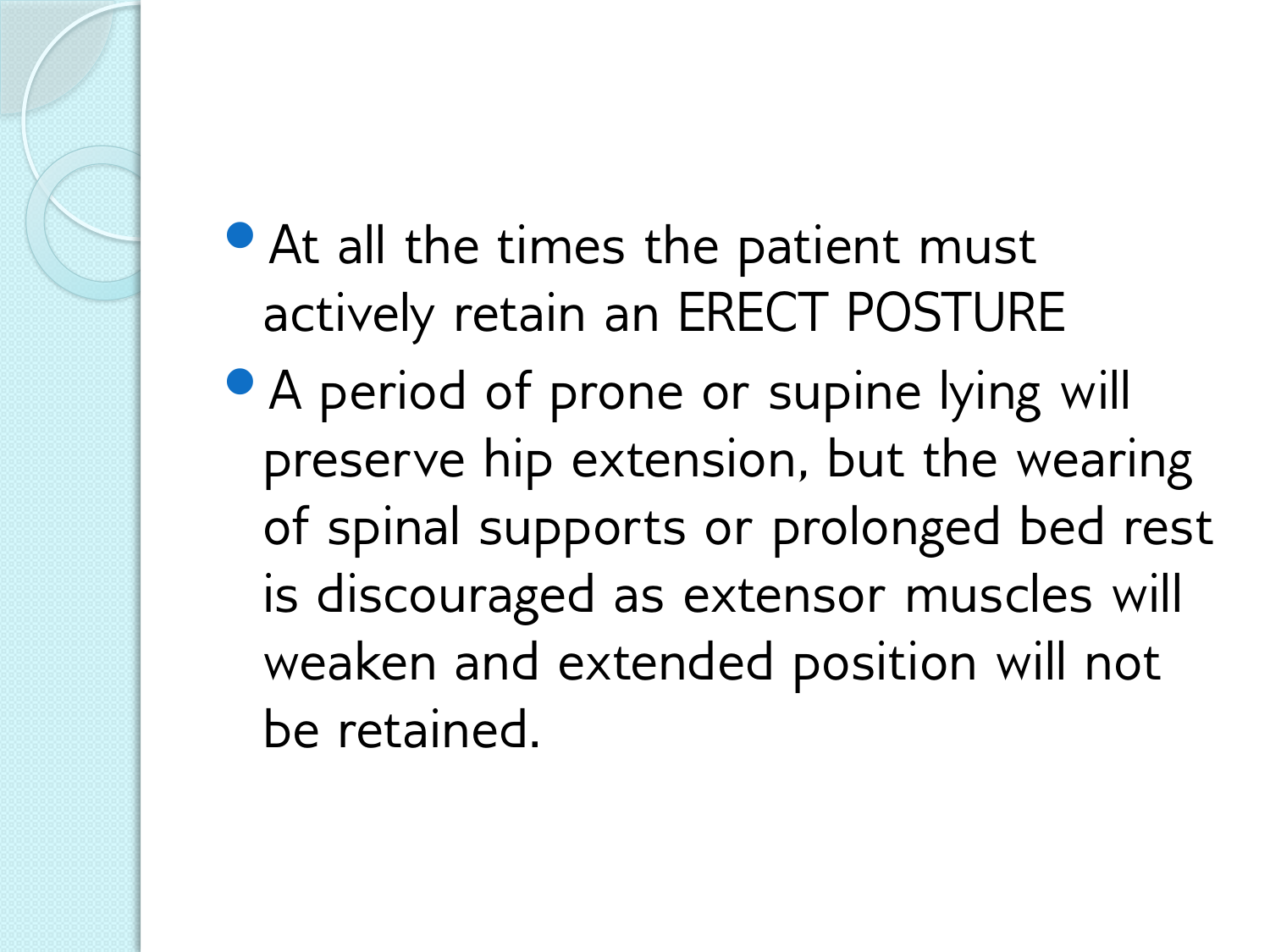

#
At all the times the patient must actively retain an ERECT POSTURE
A period of prone or supine lying will preserve hip extension, but the wearing of spinal supports or prolonged bed rest is discouraged as extensor muscles will weaken and extended position will not be retained.